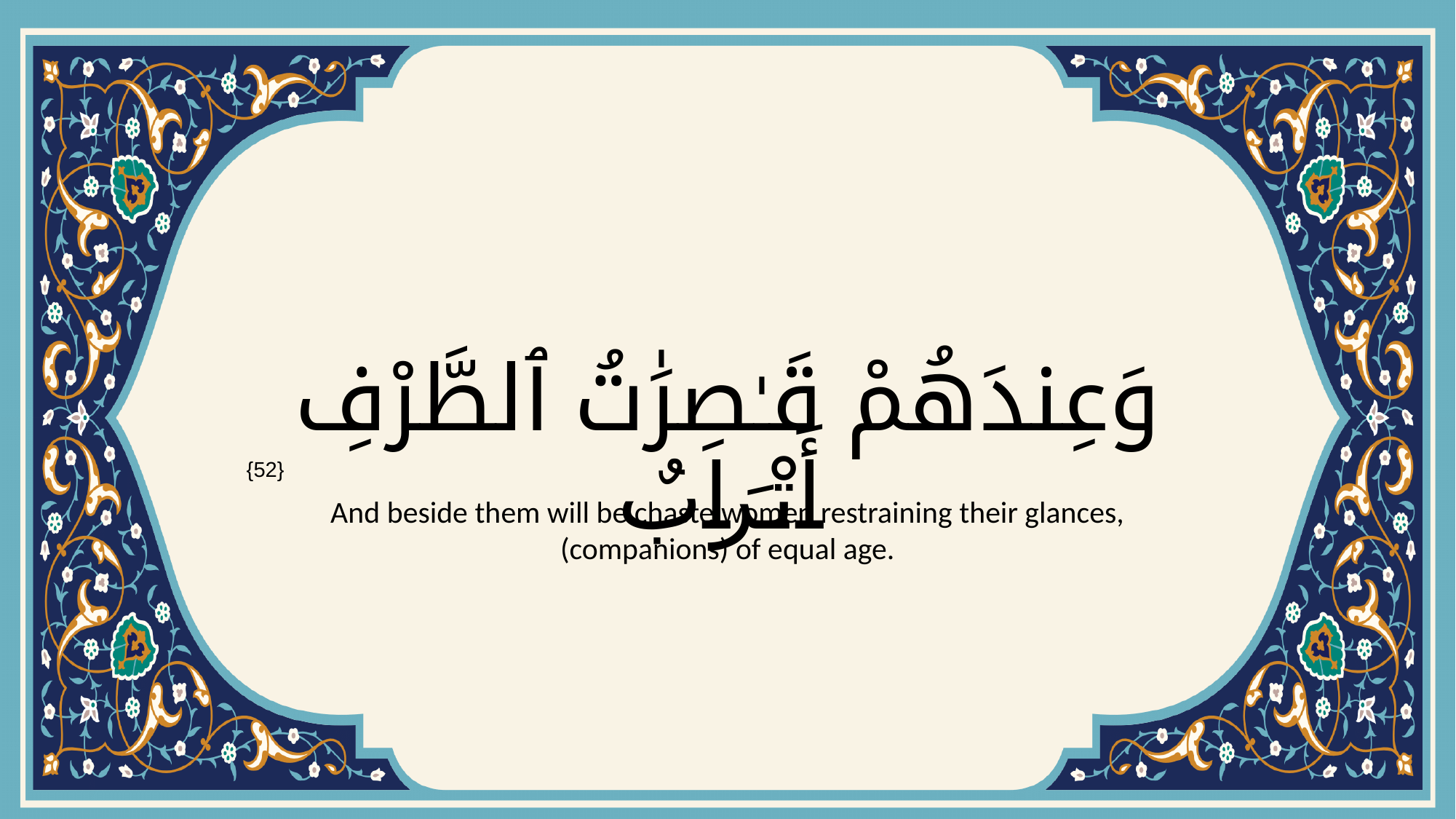

# وَعِندَهُمْ قَـٰصِرَٰتُ ٱلطَّرْفِ أَتْرَابٌ
{52}
And beside them will be chaste women restraining their glances, (companions) of equal age.